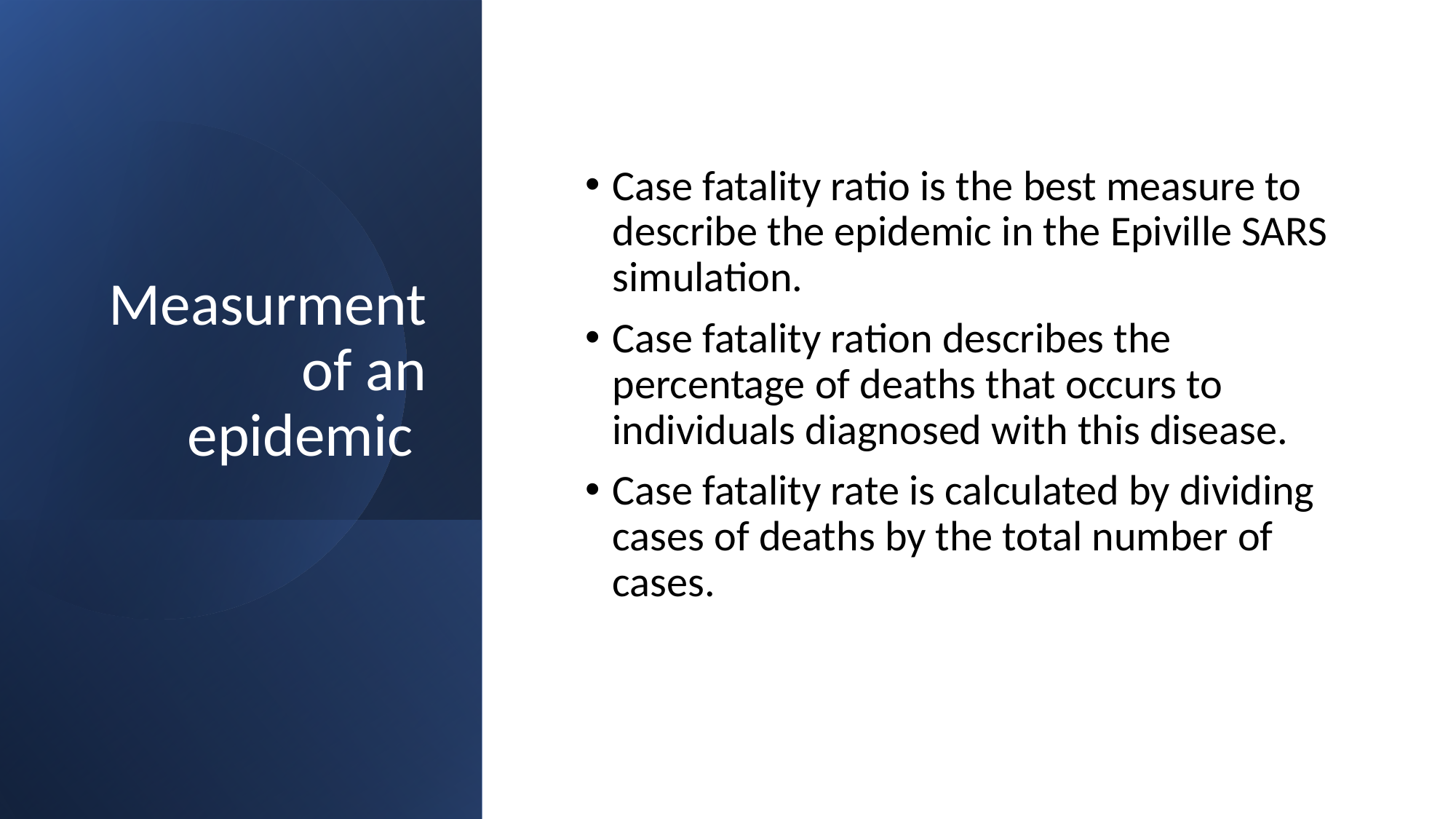

# Measurment of an epidemic
Case fatality ratio is the best measure to describe the epidemic in the Epiville SARS simulation.
Case fatality ration describes the percentage of deaths that occurs to individuals diagnosed with this disease.
Case fatality rate is calculated by dividing cases of deaths by the total number of cases.